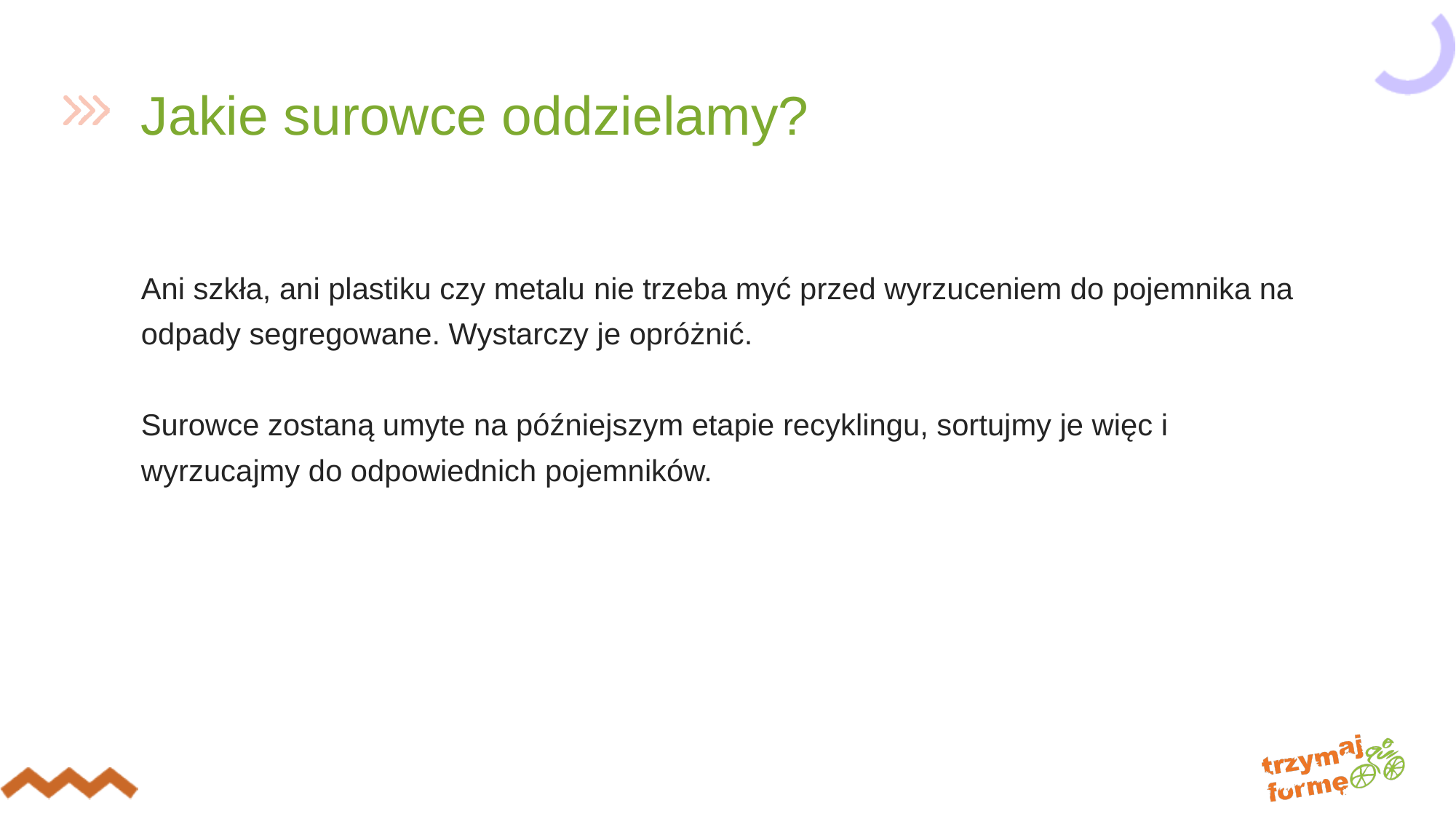

# Jakie surowce oddzielamy?
Ani szkła, ani plastiku czy metalu nie trzeba myć przed wyrzuceniem do pojemnika na odpady segregowane. Wystarczy je opróżnić.
Surowce zostaną umyte na późniejszym etapie recyklingu, sortujmy je więc i wyrzucajmy do odpowiednich pojemników.